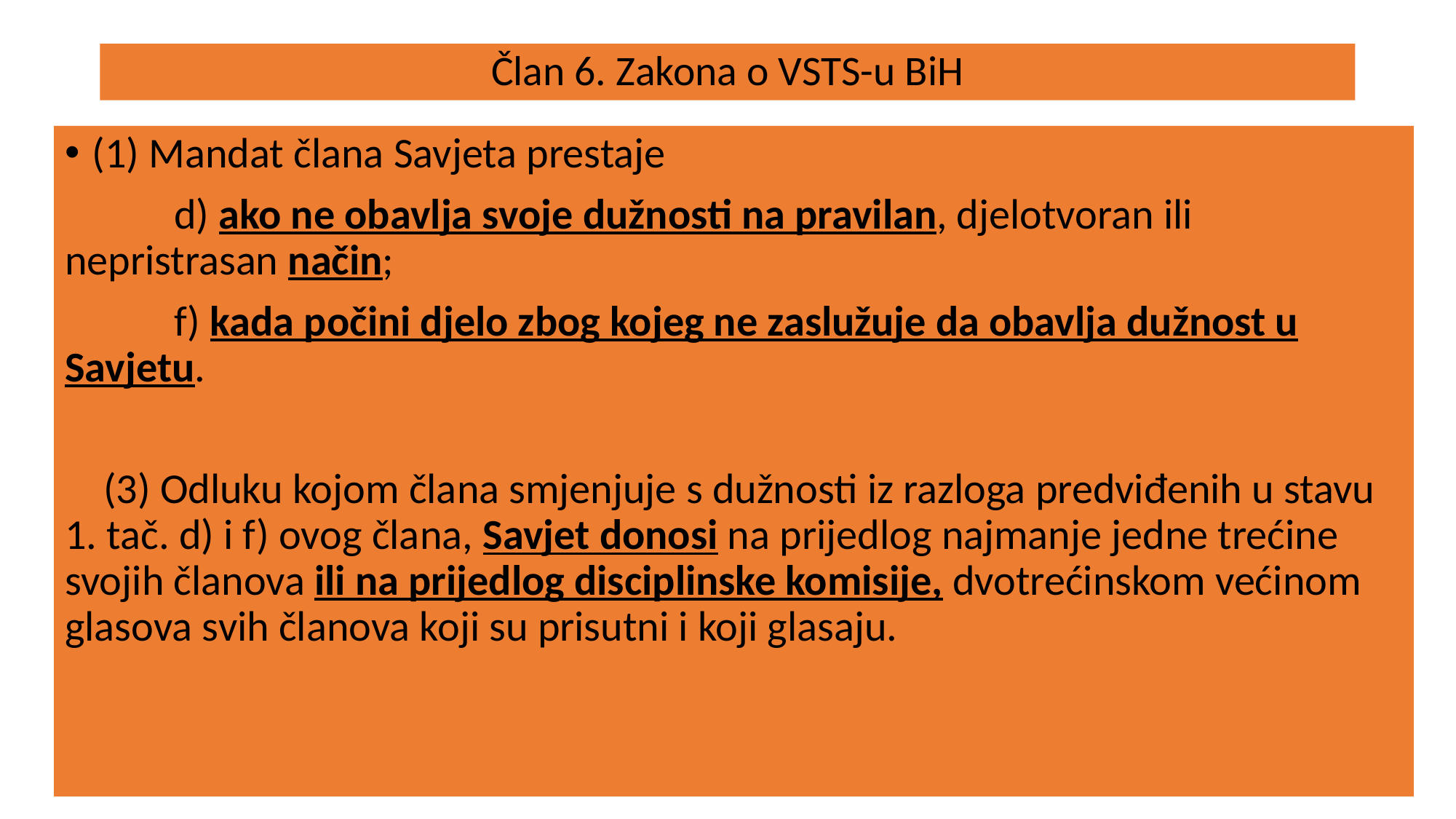

# Član 6. Zakona o VSTS-u BiH
(1) Mandat člana Savjeta prestaje
	d) ako ne obavlja svoje dužnosti na pravilan, djelotvoran ili nepristrasan način;
	f) kada počini djelo zbog kojeg ne zaslužuje da obavlja dužnost u Savjetu.

    (3) Odluku kojom člana smjenjuje s dužnosti iz razloga predviđenih u stavu 1. tač. d) i f) ovog člana, Savjet donosi na prijedlog najmanje jedne trećine svojih članova ili na prijedlog disciplinske komisije, dvotrećinskom većinom glasova svih članova koji su prisutni i koji glasaju.